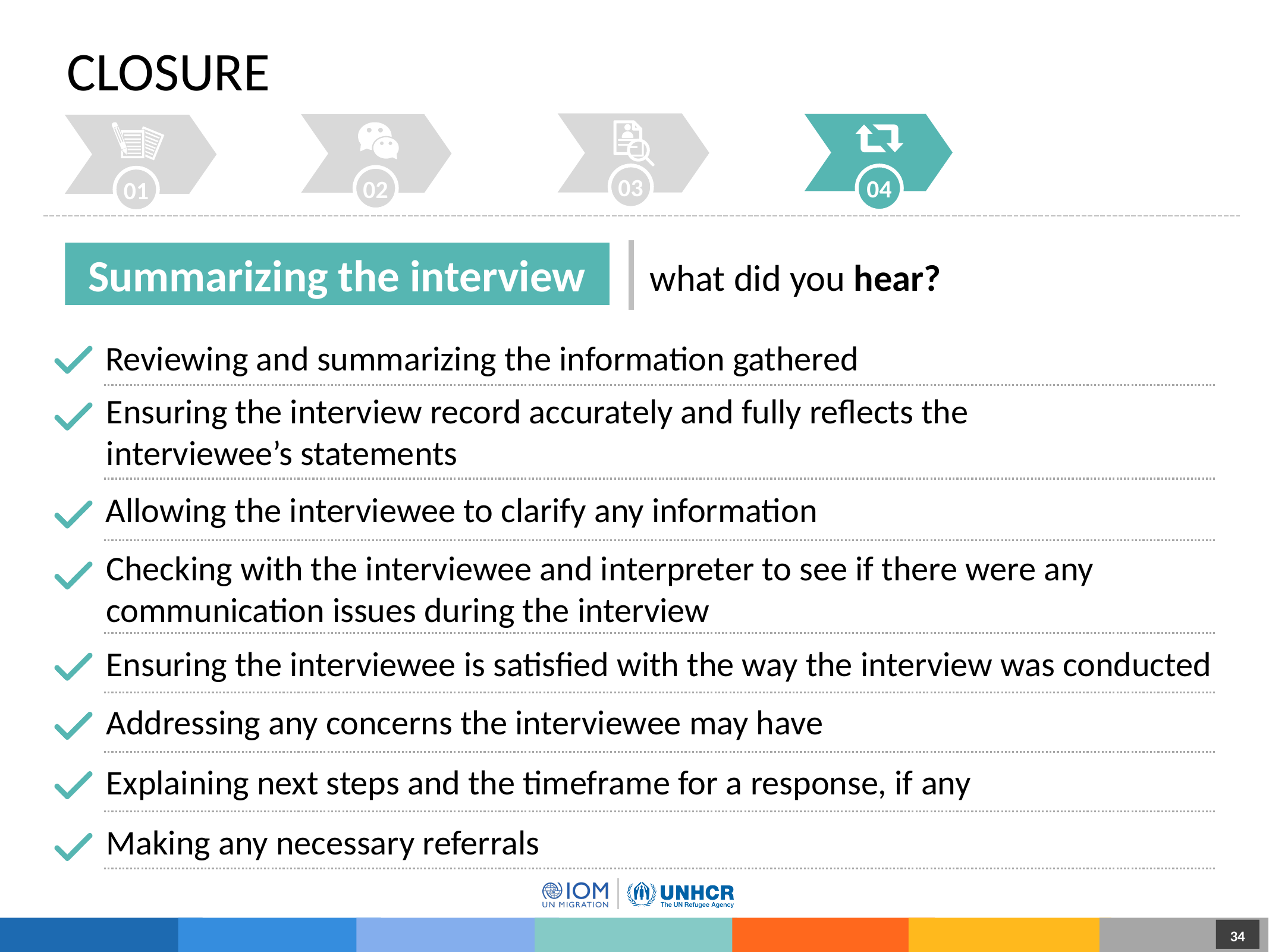

# CLOSURE

03

04

02

01
Summarizing the interview
what did you hear?
Reviewing and summarizing the information gathered

Ensuring the interview record accurately and fully reflects the interviewee’s statements

Allowing the interviewee to clarify any information

Checking with the interviewee and interpreter to see if there were any communication issues during the interview

Ensuring the interviewee is satisfied with the way the interview was conducted

Addressing any concerns the interviewee may have

Explaining next steps and the timeframe for a response, if any

Making any necessary referrals

34